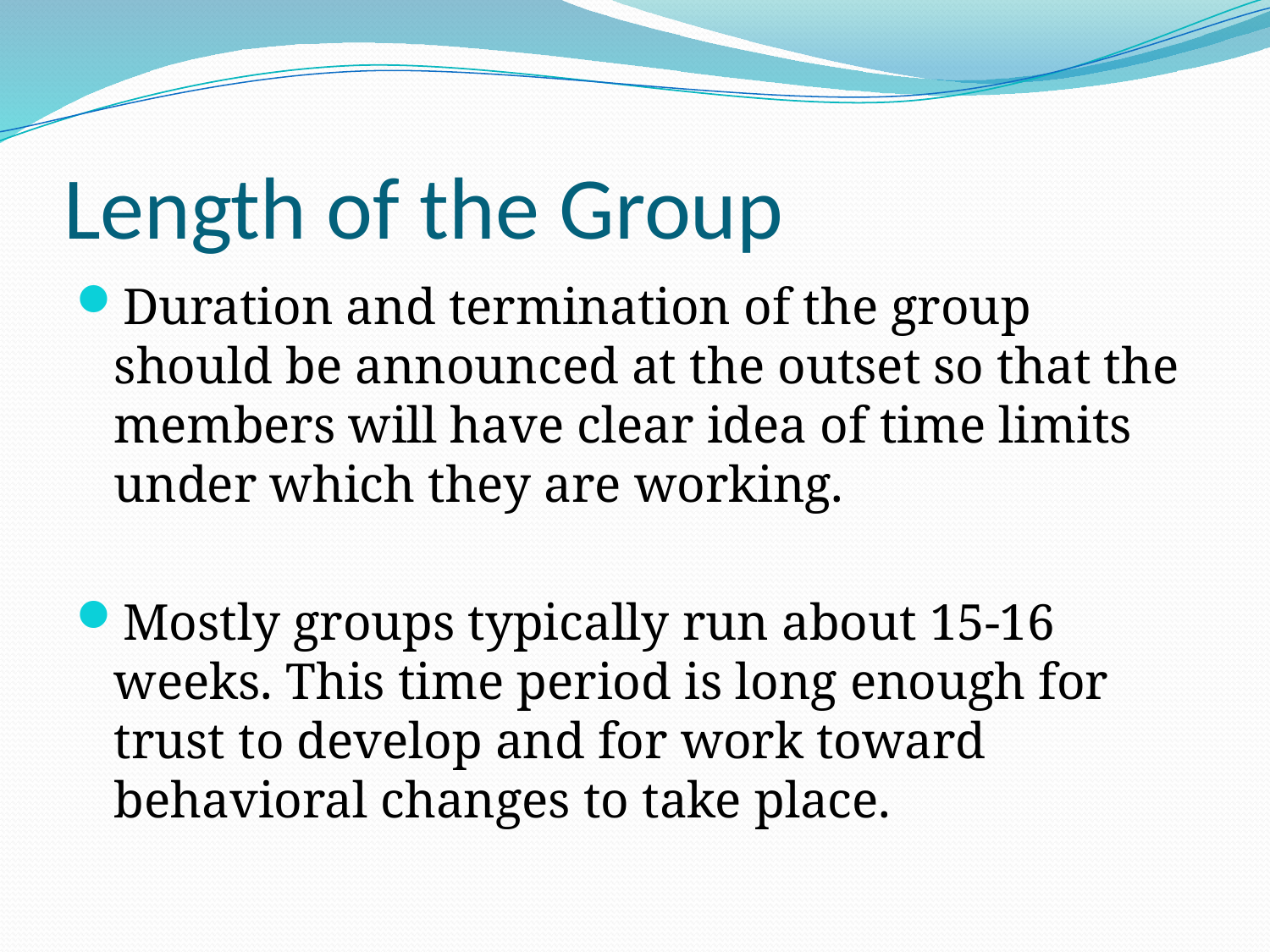

# Length of the Group
Duration and termination of the group should be announced at the outset so that the members will have clear idea of time limits under which they are working.

Mostly groups typically run about 15-16 weeks. This time period is long enough for trust to develop and for work toward behavioral changes to take place.